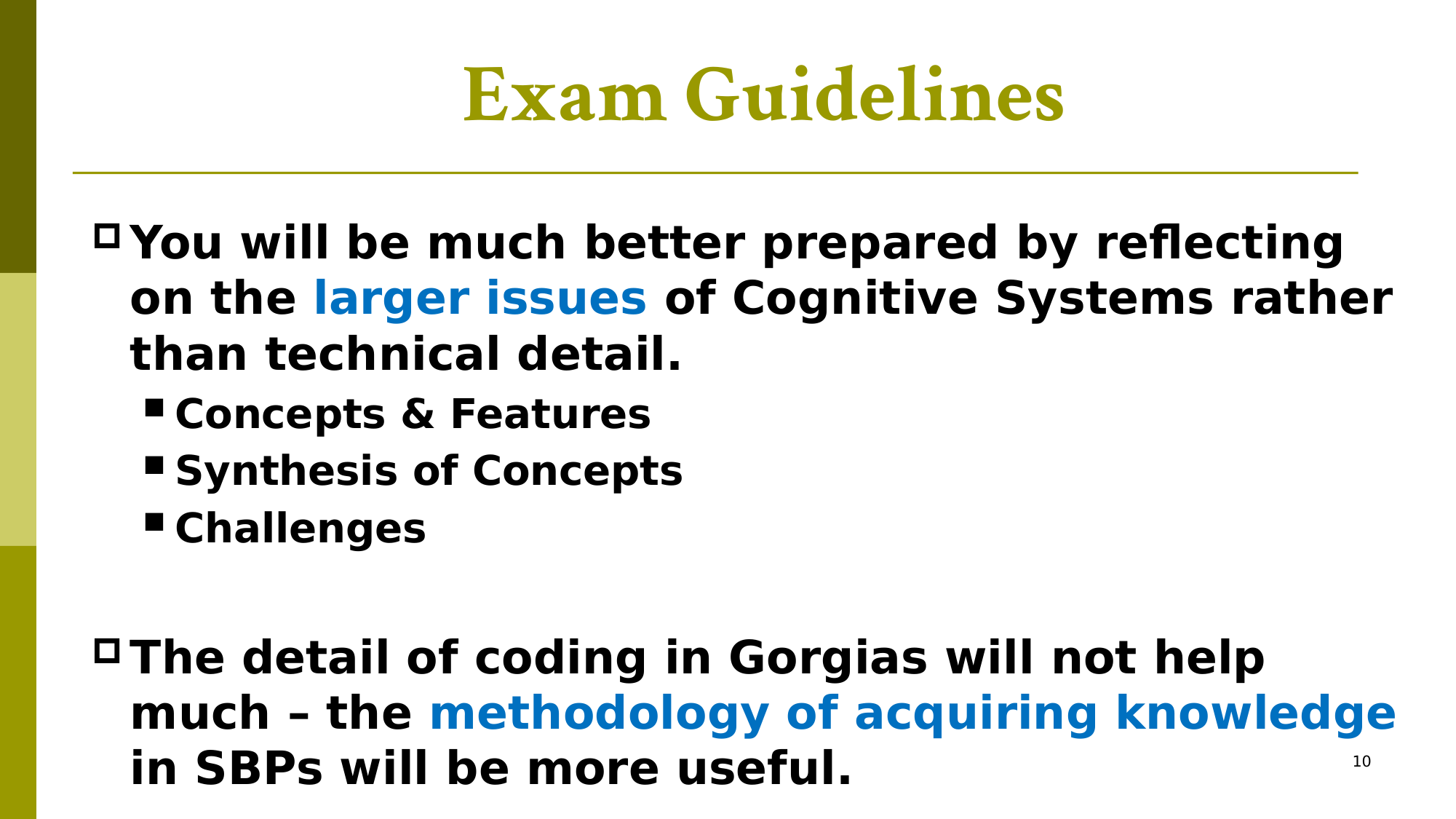

# Exam Guidelines

You will be much better prepared by reflecting on the larger issues of Cognitive Systems rather than technical detail.
Concepts & Features
Synthesis of Concepts
Challenges

The detail of coding in Gorgias will not help much – the methodology of acquiring knowledge in SBPs will be more useful.

10